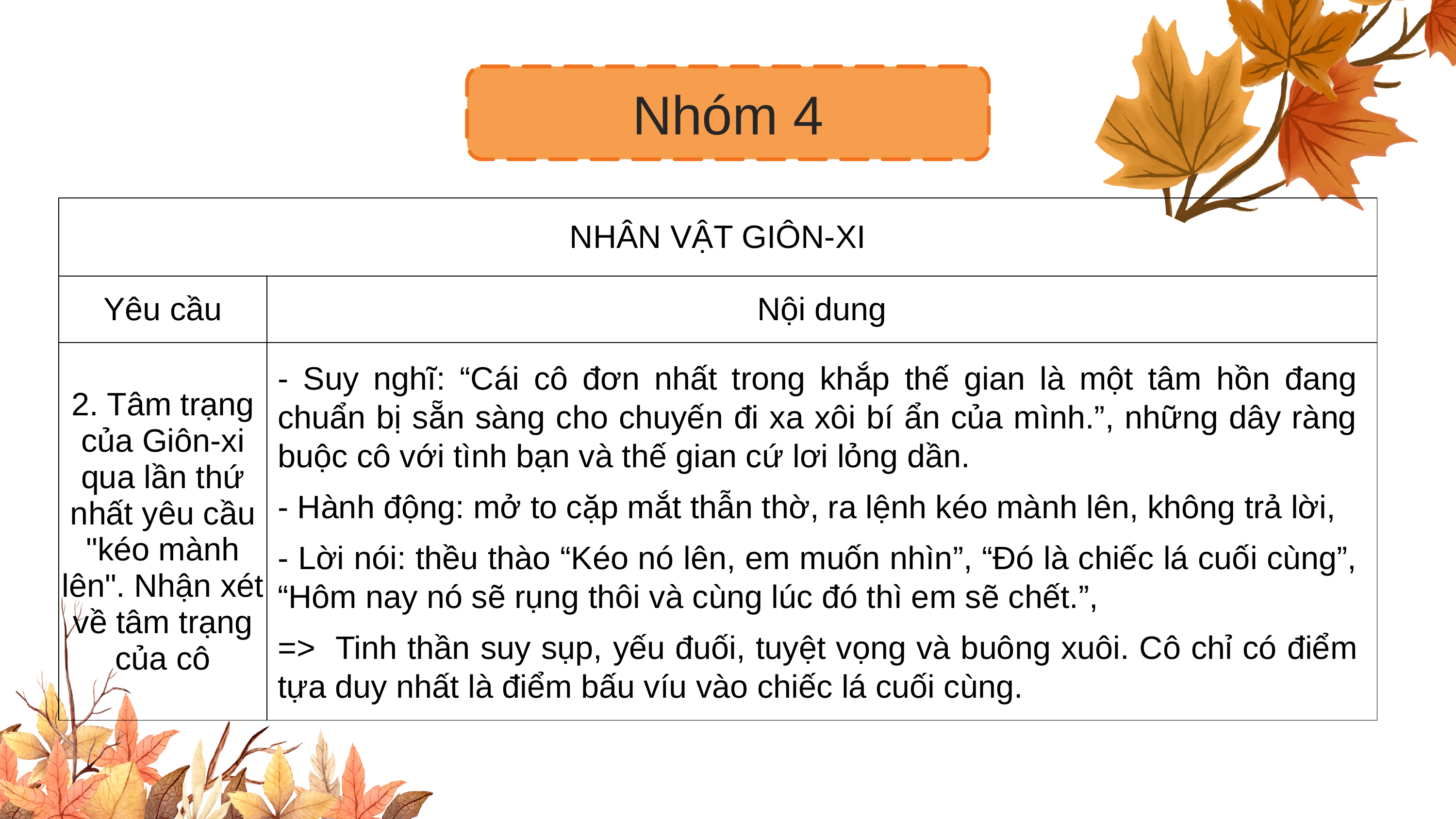

Nhóm 4

Nhóm 4
| NHÂN VẬT GIÔN-XI |  |
| --- | --- |
| Yêu cầu | Nội dung |
| 2. Tâm trạng của Giôn-xi qua lần thứ nhất yêu cầu "kéo mành lên". Nhận xét về tâm trạng của cô |  |
- Suy nghĩ: “Cái cô đơn nhất trong khắp thế gian là một tâm hồn đang chuẩn bị sẵn sàng cho chuyến đi xa xôi bí ẩn của mình.”, những dây ràng buộc cô với tình bạn và thế gian cứ lơi lỏng dần.
- Hành động: mở to cặp mắt thẫn thờ, ra lệnh kéo mành lên, không trả lời,
- Lời nói: thều thào “Kéo nó lên, em muốn nhìn”, “Đó là chiếc lá cuối cùng”, “Hôm nay nó sẽ rụng thôi và cùng lúc đó thì em sẽ chết.”,
=>  Tinh thần suy sụp, yếu đuối, tuyệt vọng và buông xuôi. Cô chỉ có điểm tựa duy nhất là điểm bấu víu vào chiếc lá cuối cùng.